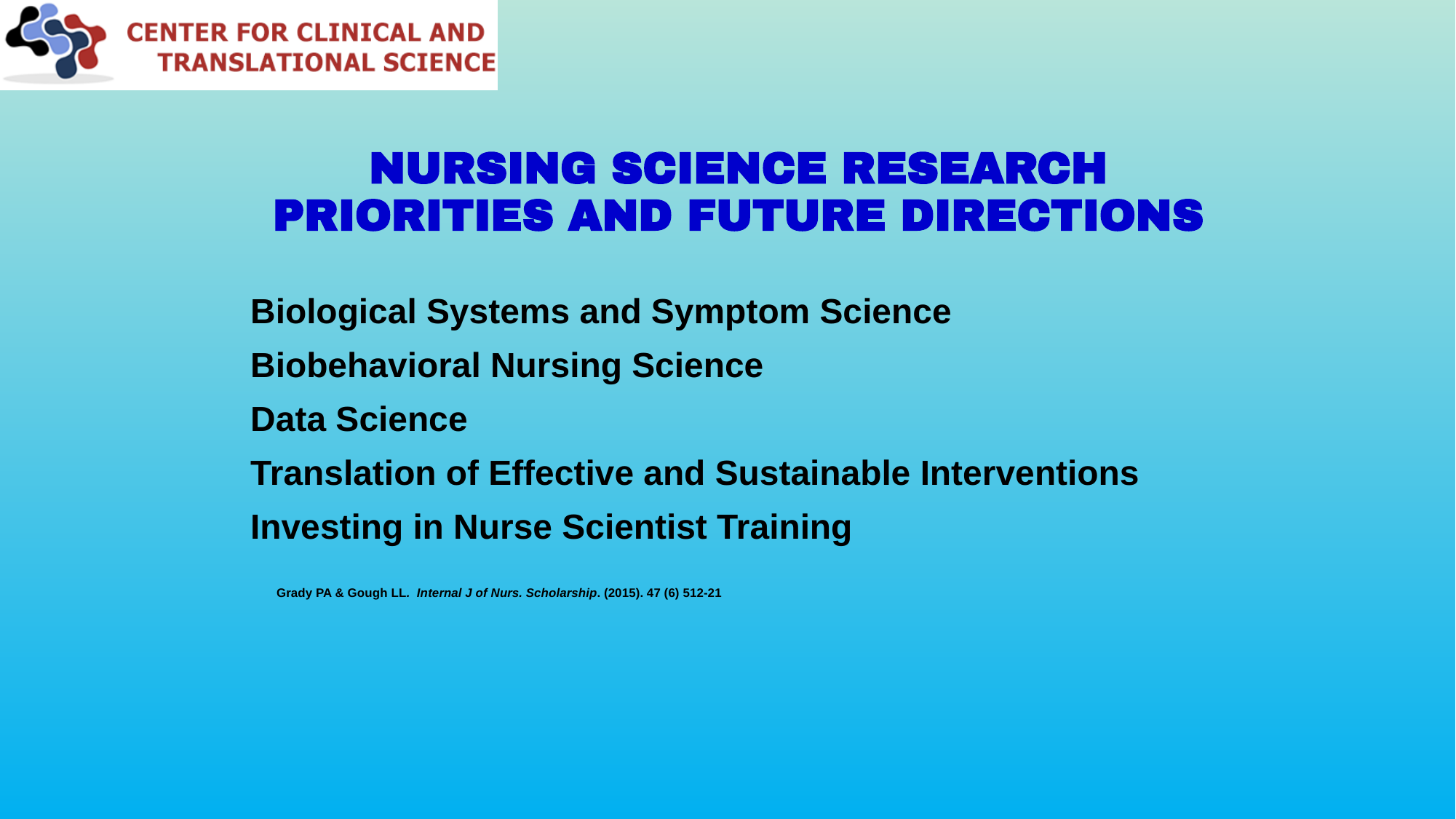

# Nursing Science Research Priorities and Future Directions
Biological Systems and Symptom Science
Biobehavioral Nursing Science
Data Science
Translation of Effective and Sustainable Interventions
Investing in Nurse Scientist Training

		Grady PA & Gough LL.  Internal J of Nurs. Scholarship. (2015). 47 (6) 512-21